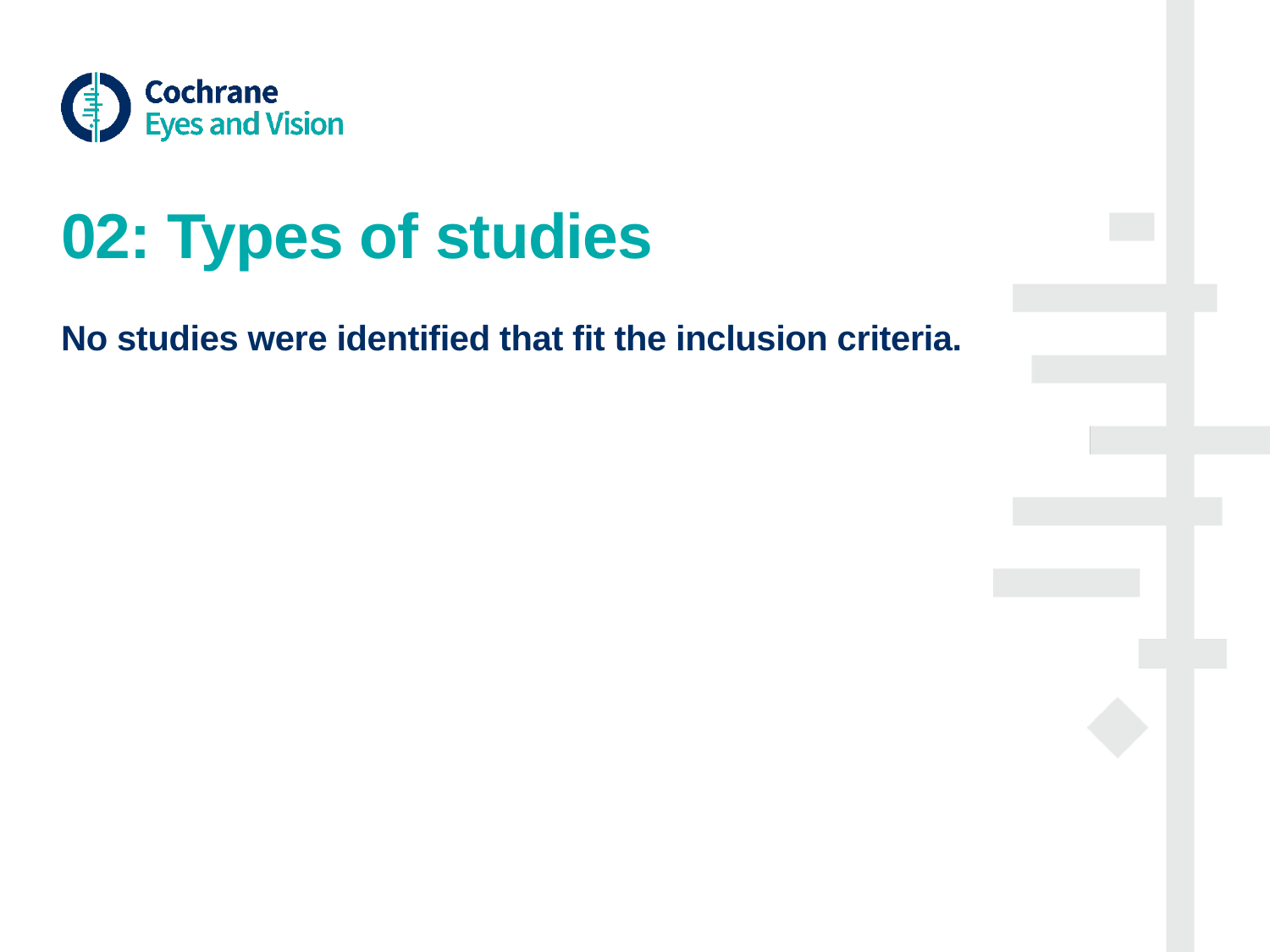

# 02: Types of studies
No studies were identified that fit the inclusion criteria.